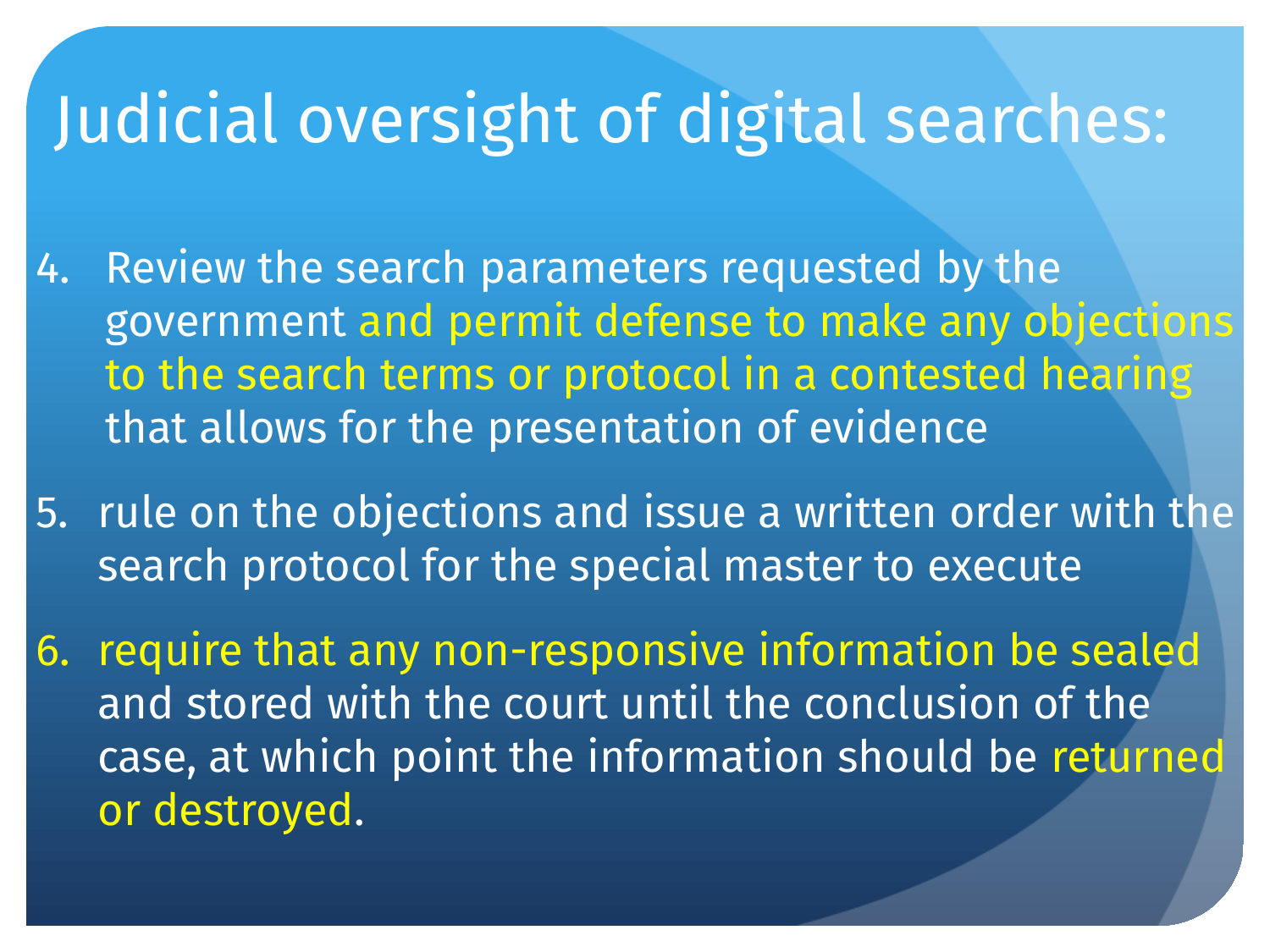

# Judicial oversight of digital searches:

Review the search parameters requested by the government and permit defense to make any objections to the search terms or protocol in a contested hearing that allows for the presentation of evidence
rule on the objections and issue a written order with the search protocol for the special master to execute
require that any non-responsive information be sealed and stored with the court until the conclusion of the case, at which point the information should be returned or destroyed.